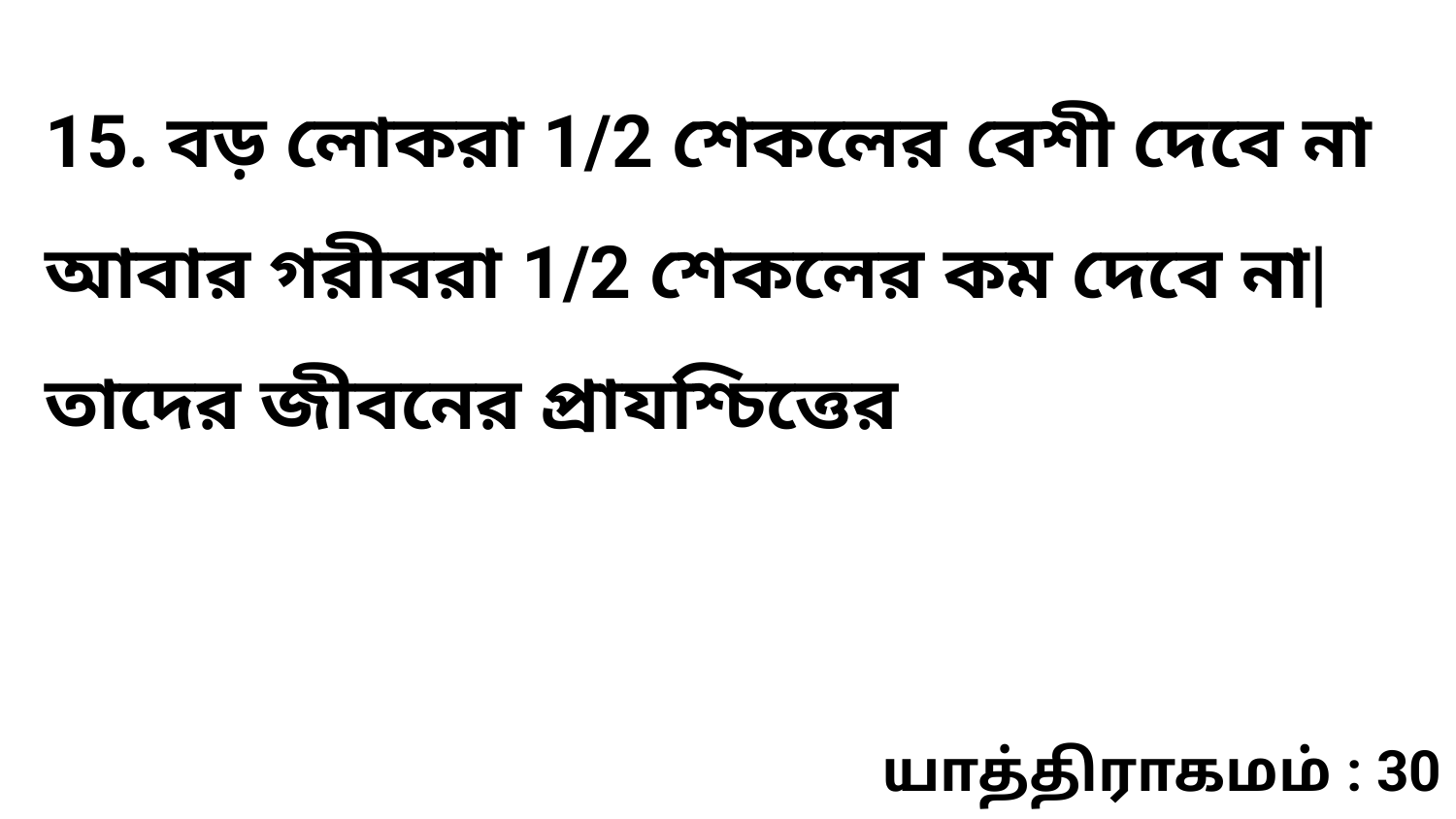

15. বড় লোকরা 1/2 শেকলের বেশী দেবে না আবার গরীবরা 1/2 শেকলের কম দেবে না| তাদের জীবনের প্রাযশ্চিত্তের
யாத்திராகமம் : 30